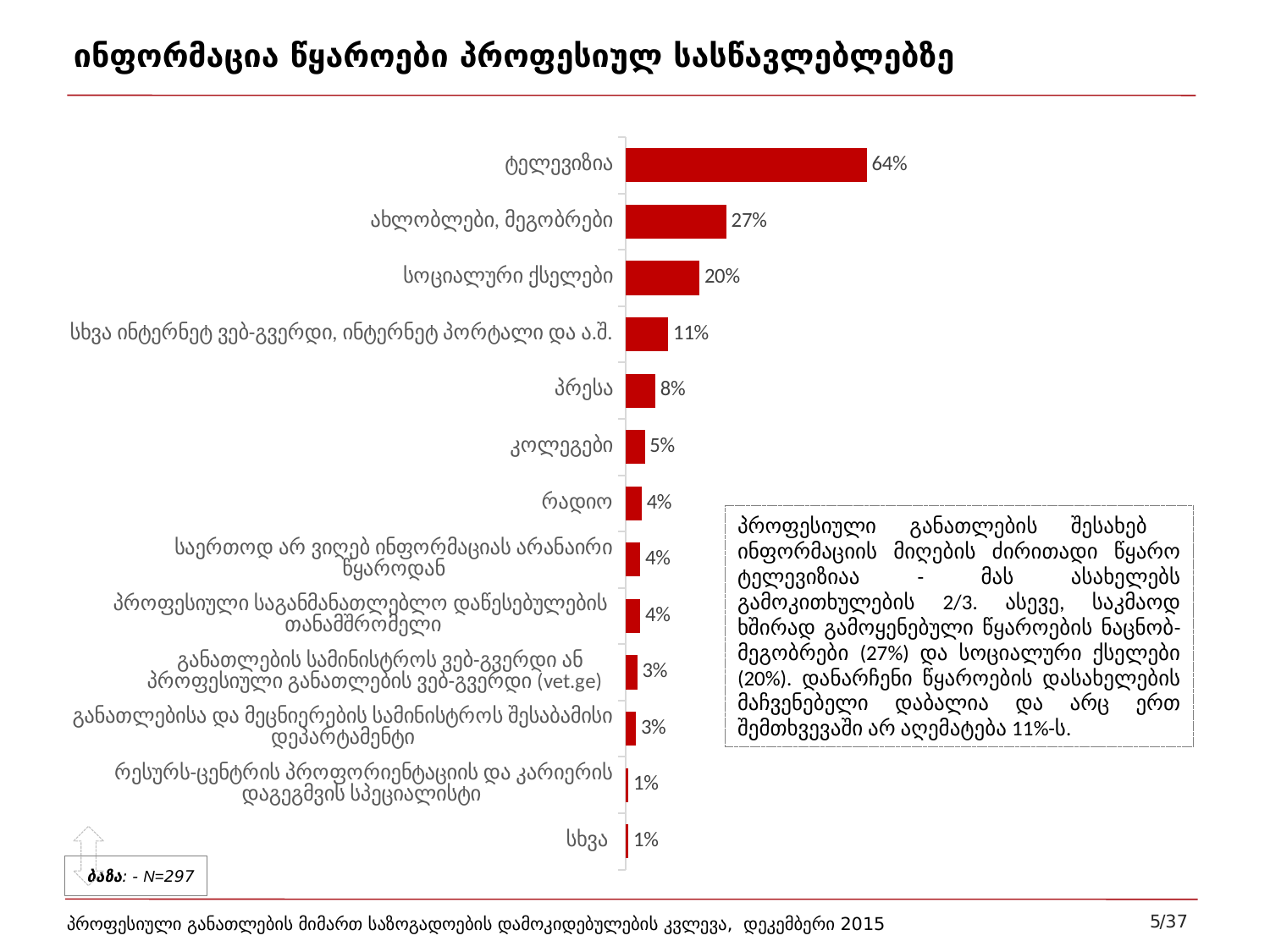

# ინფორმაცია წყაროები პროფესიულ სასწავლებლებზე

### Chart

| Category | Series 1 |
|---|---|
| ტელევიზია | 0.642 |
| ახლობლები, მეგობრები | 0.268 |
| სოციალური ქსელები | 0.197 |
| სხვა ინტერნეტ ვებ-გვერდი, ინტერნეტ პორტალი და ა.შ. | 0.114 |
| პრესა | 0.079 |
| კოლეგები | 0.051 |
| რადიო | 0.043 |
| საერთოდ არ ვიღებ ინფორმაციას არანაირი წყაროდან | 0.039 |
| პროფესიული საგანმანათლებლო დაწესებულების  თანამშრომელი | 0.039 |
| განათლების სამინისტროს ვებ-გვერდი ან პროფესიული განათლების ვებ-გვერდი (vet.ge)   | 0.031 |
| განათლებისა და მეცნიერების სამინისტროს შესაბამისი დეპარტამენტი | 0.028 |
| რესურს-ცენტრის პროფორიენტაციის და კარიერის დაგეგმვის სპეციალისტი  | 0.008 |
| სხვა  | 0.008 |
პროფესიული განათლების შესახებ  ინფორმაციის მიღების ძირითადი წყარო ტელევიზიაა - მას ასახელებს გამოკითხულების 2/3. ასევე, საკმაოდ ხშირად გამოყენებული წყაროების ნაცნობ-მეგობრები (27%) და სოციალური ქსელები (20%). დანარჩენი წყაროების დასახელების მაჩვენებელი დაბალია და არც ერთ შემთხვევაში არ აღემატება 11%-ს.

ბაზა: - N=297